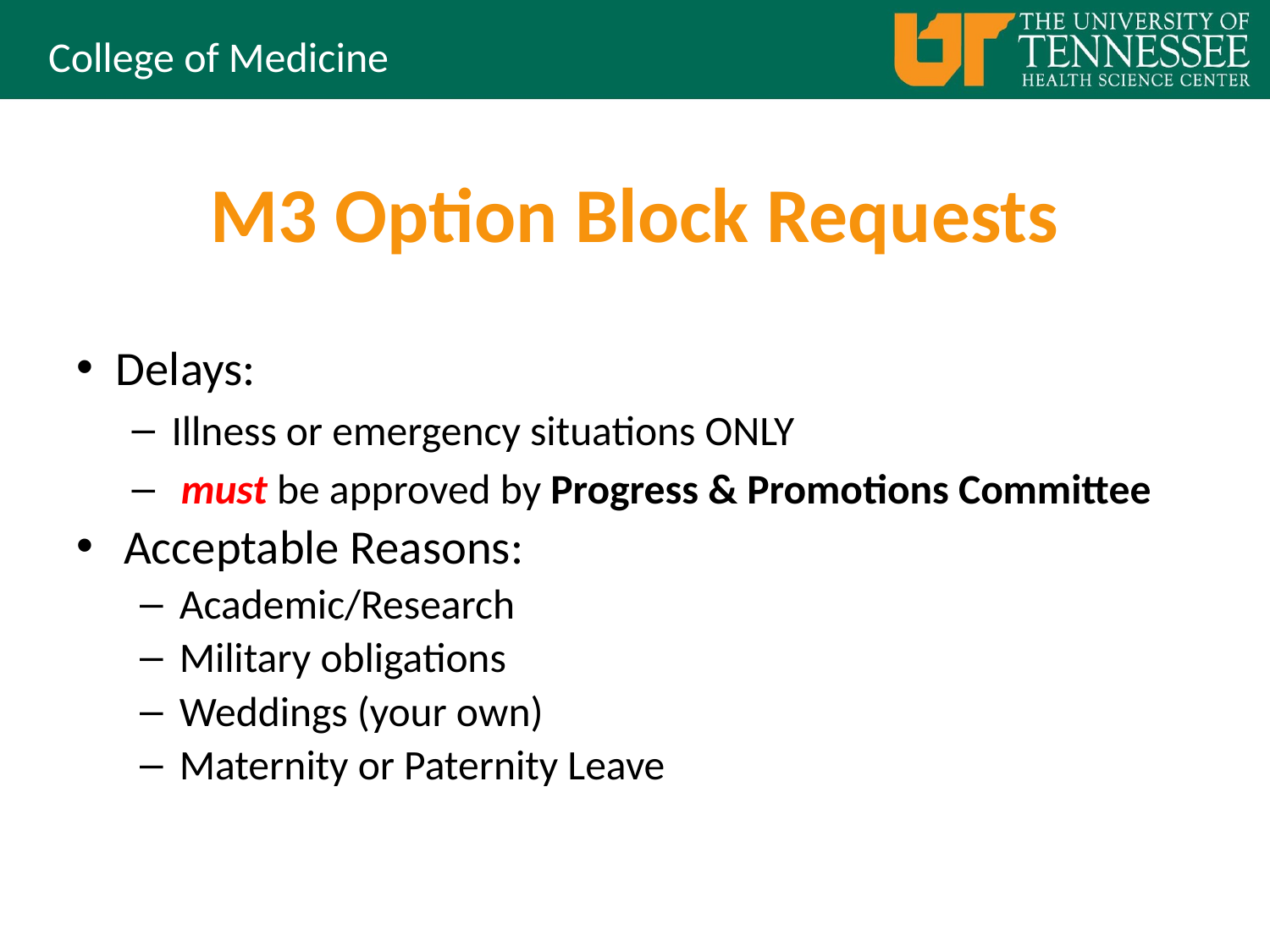

# M3 Option Block Requests
Delays:
Illness or emergency situations ONLY
 must be approved by Progress & Promotions Committee
Acceptable Reasons:
Academic/Research
Military obligations
Weddings (your own)
Maternity or Paternity Leave